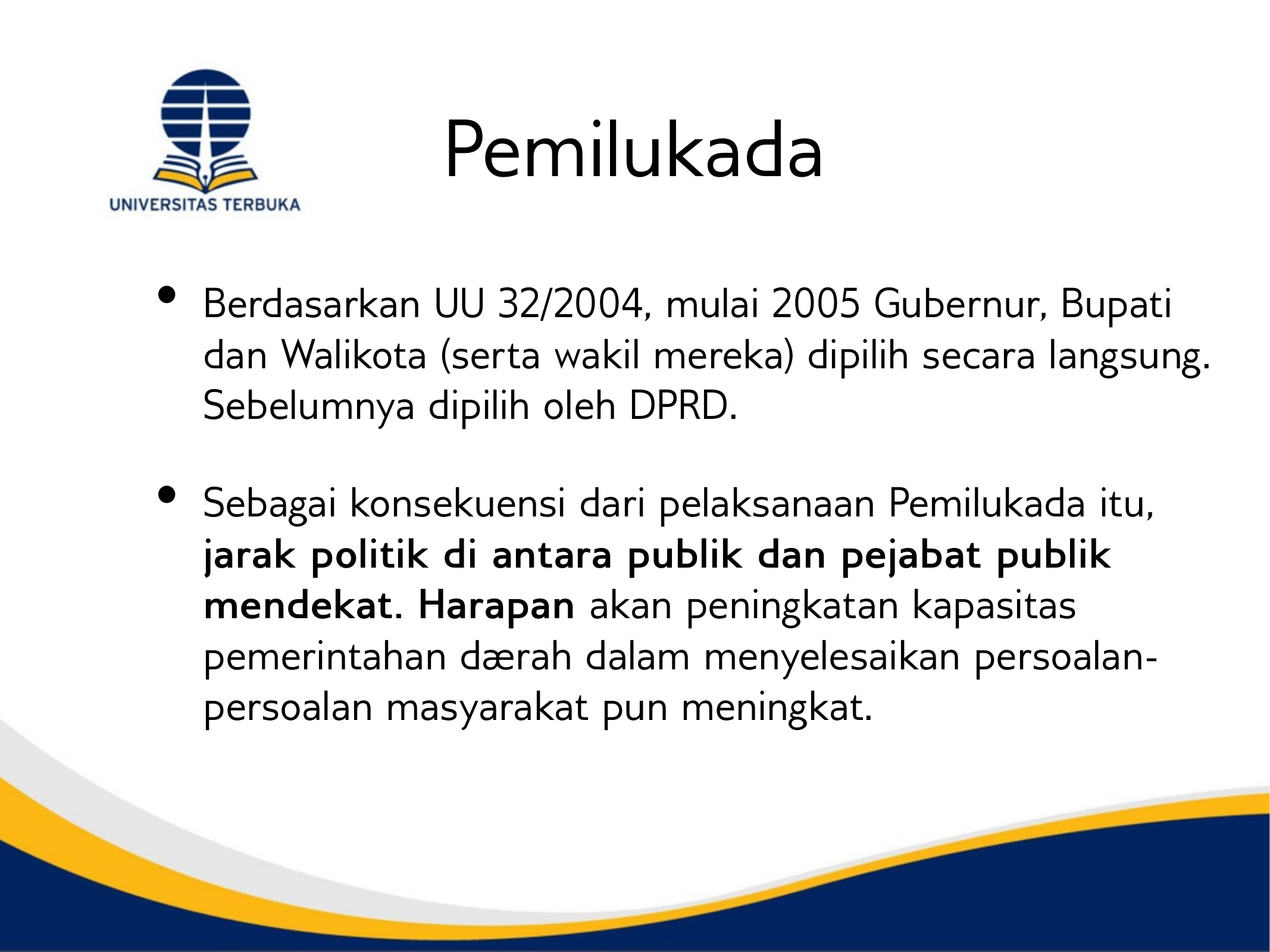

Pemilukada
Berdasarkan UU 32/2004, mulai 2005 Gubernur, Bupati dan Walikota (serta wakil mereka) dipilih secara langsung. Sebelumnya dipilih oleh DPRD.
Sebagai konsekuensi dari pelaksanaan Pemilukada itu, jarak politik di antara publik dan pejabat publik mendekat. Harapan akan peningkatan kapasitas pemerintahan daerah dalam menyelesaikan persoalan-persoalan masyarakat pun meningkat.